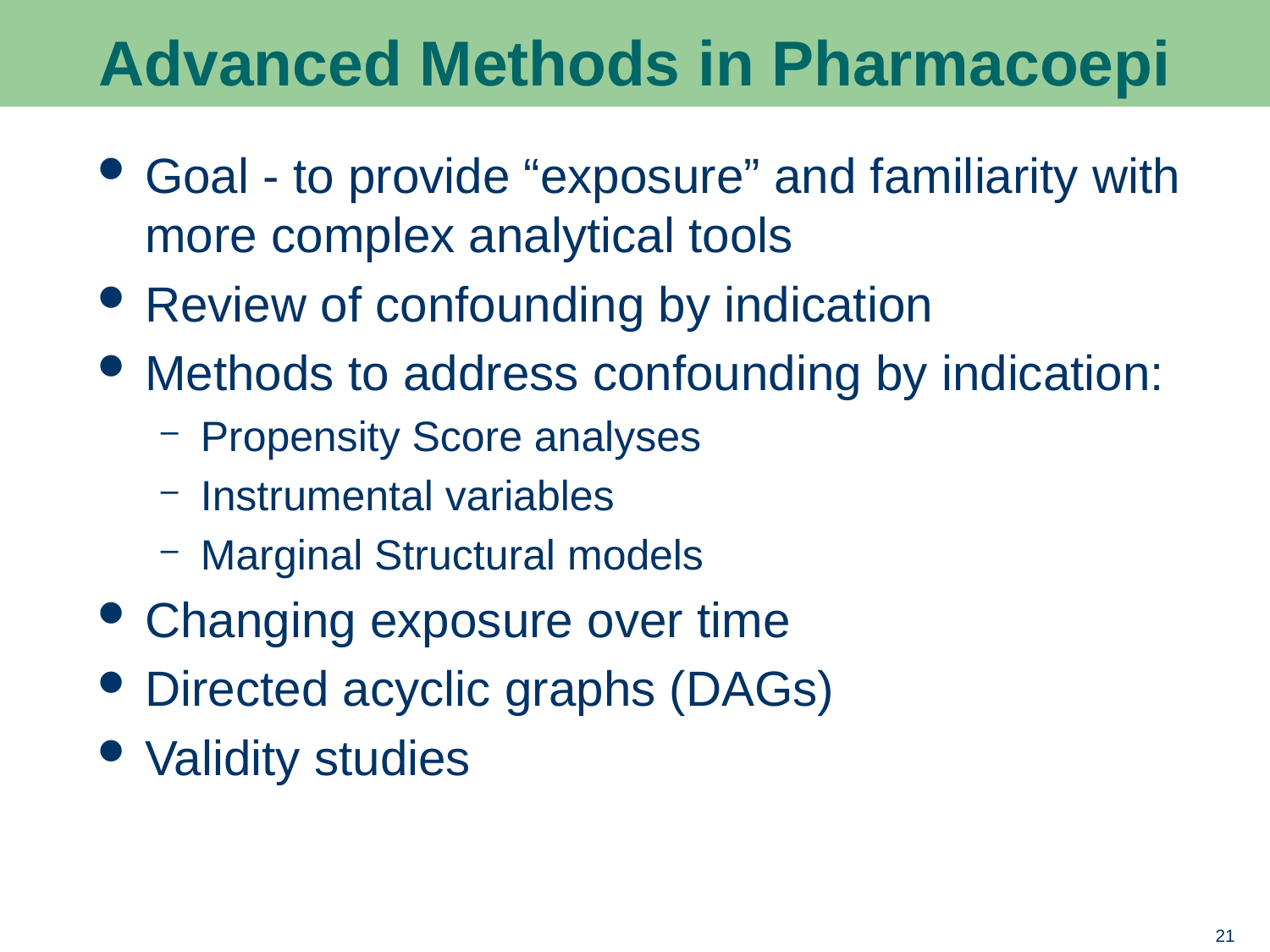

# Advanced Methods in Pharmacoepi
Goal - to provide “exposure” and familiarity with more complex analytical tools
Review of confounding by indication
Methods to address confounding by indication:
Propensity Score analyses
Instrumental variables
Marginal Structural models
Changing exposure over time
Directed acyclic graphs (DAGs)
Validity studies